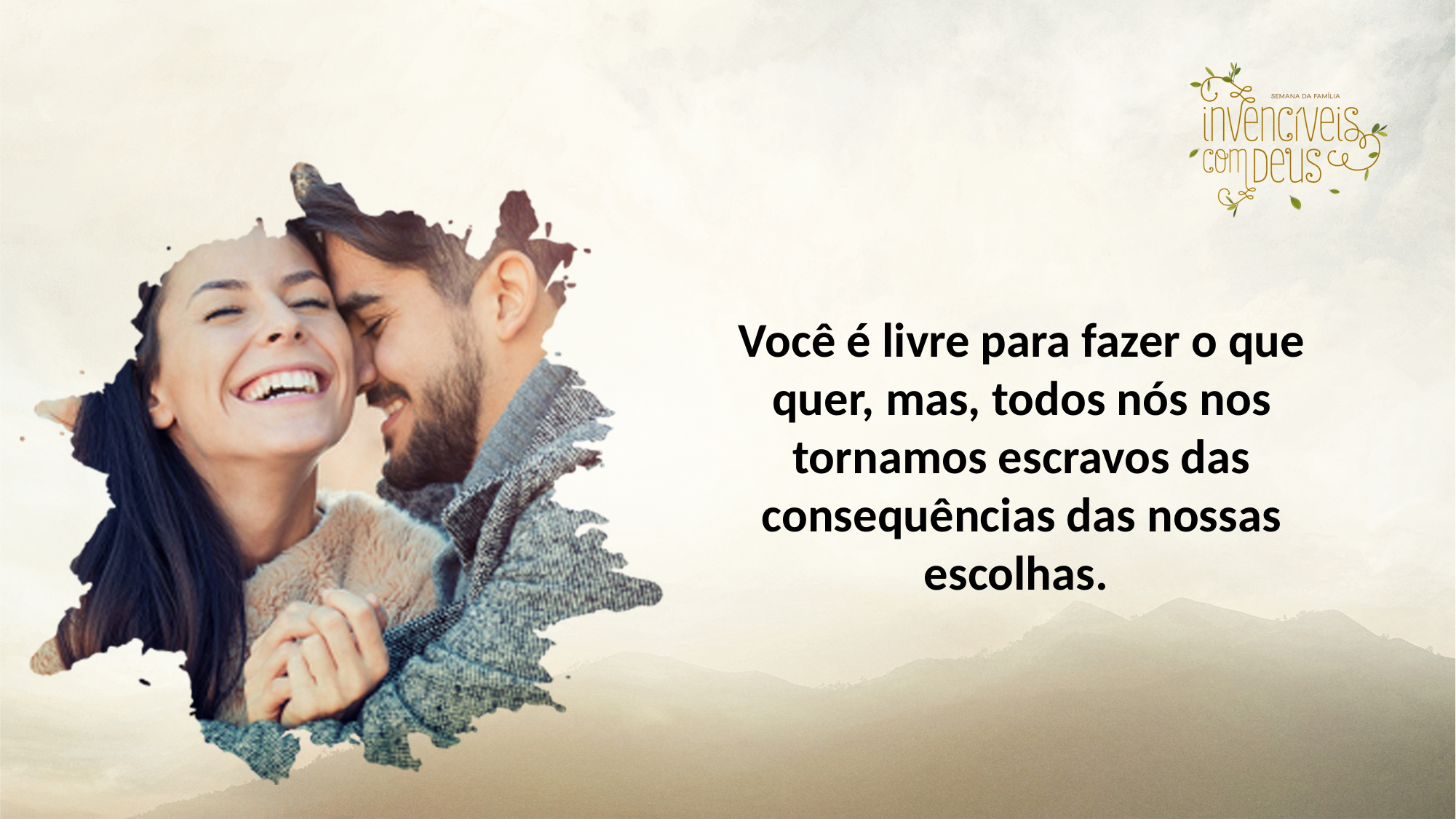

Você é livre para fazer o que quer, mas, todos nós nos tornamos escravos das consequências das nossas escolhas.